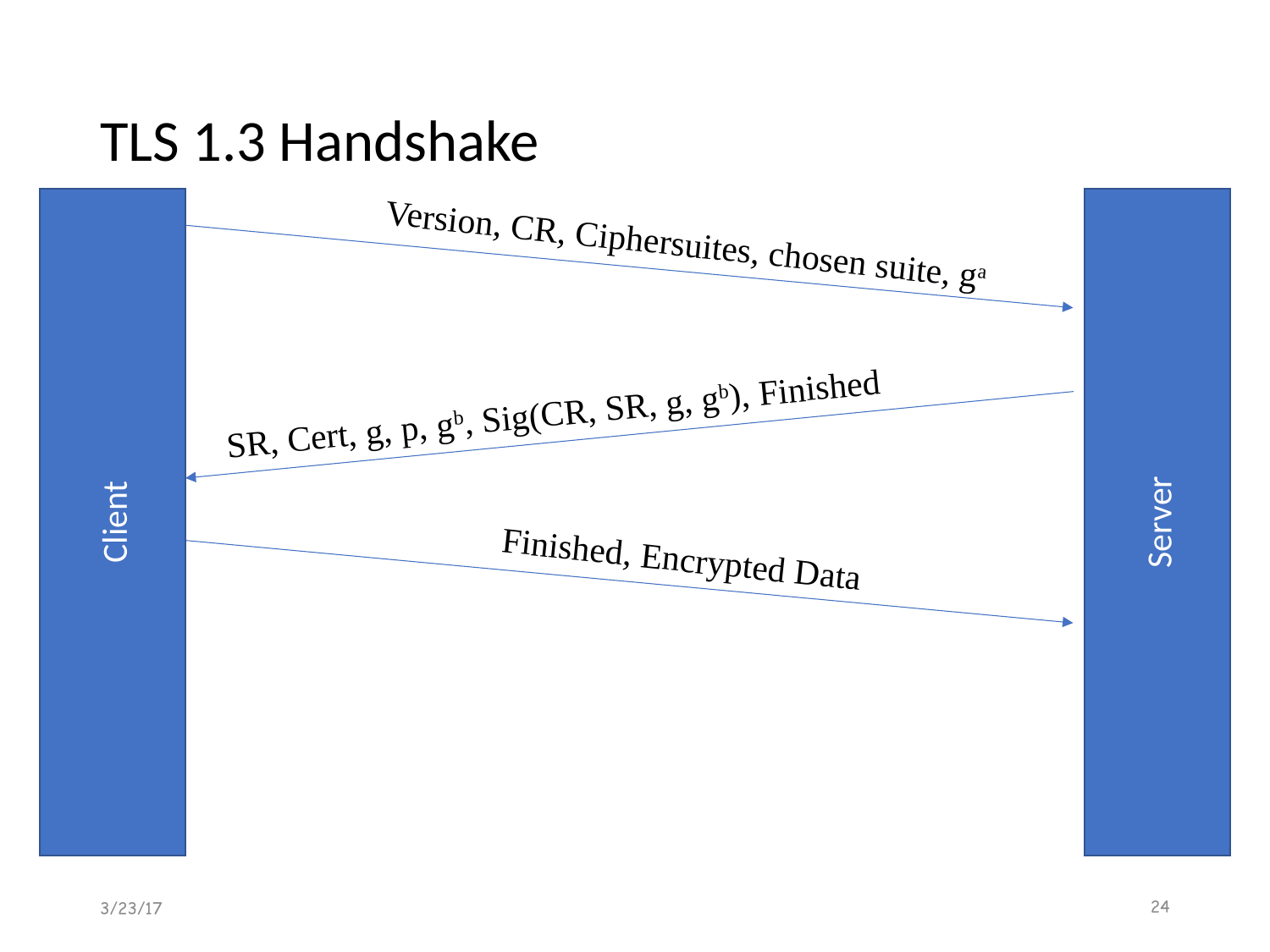

# TLS 1.3 Handshake
Version, CR, Ciphersuites, chosen suite, ga
SR, Cert, g, p, gb, Sig(CR, SR, g, gb), Finished
Client
Server
Finished, Encrypted Data
3/23/17
24